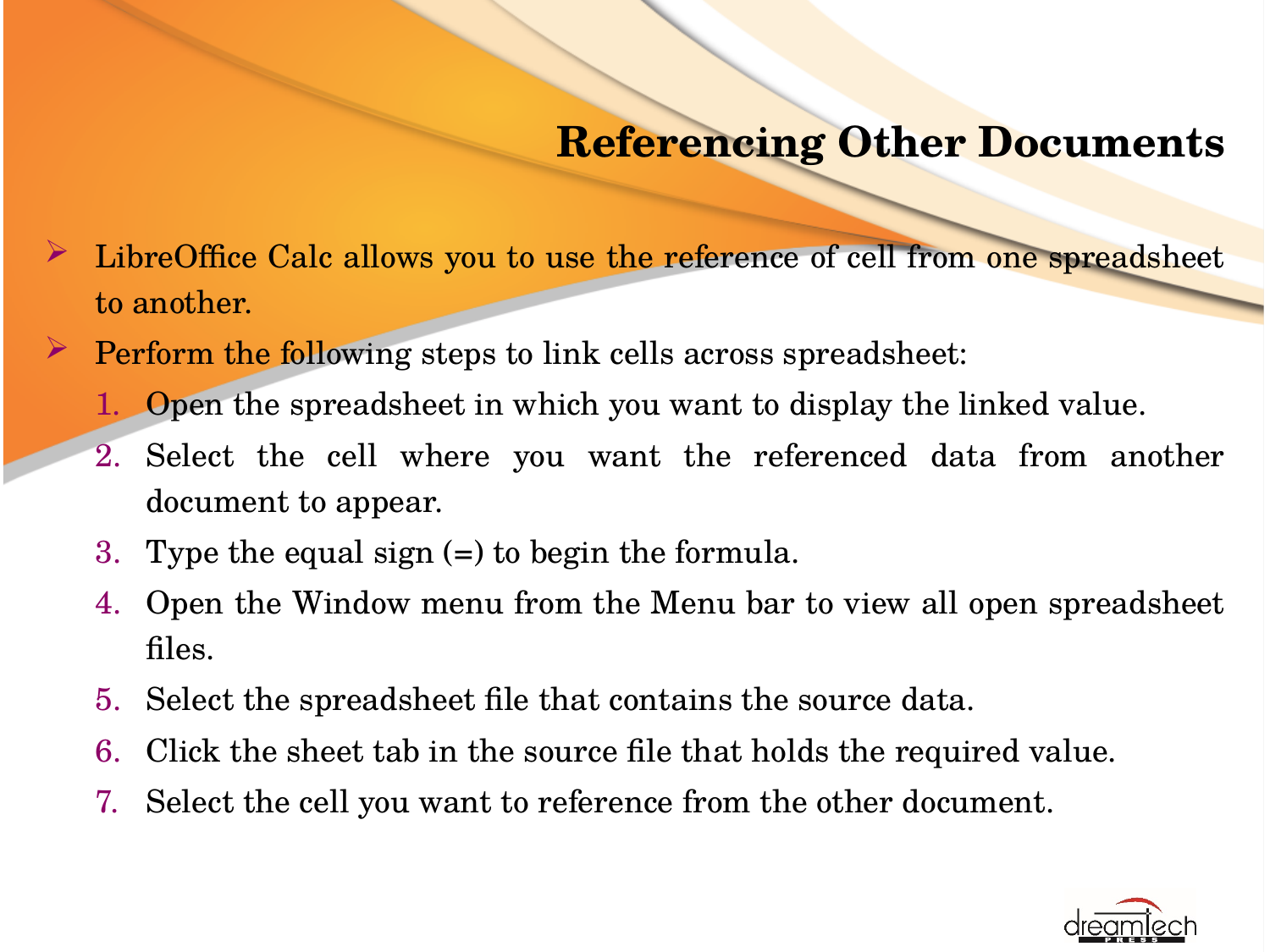

# Referencing Other Documents
LibreOffice Calc allows you to use the reference of cell from one spreadsheet to another.
Perform the following steps to link cells across spreadsheet:
Open the spreadsheet in which you want to display the linked value.
Select the cell where you want the referenced data from another document to appear.
Type the equal sign (=) to begin the formula.
Open the Window menu from the Menu bar to view all open spreadsheet files.
Select the spreadsheet file that contains the source data.
Click the sheet tab in the source file that holds the required value.
Select the cell you want to reference from the other document.